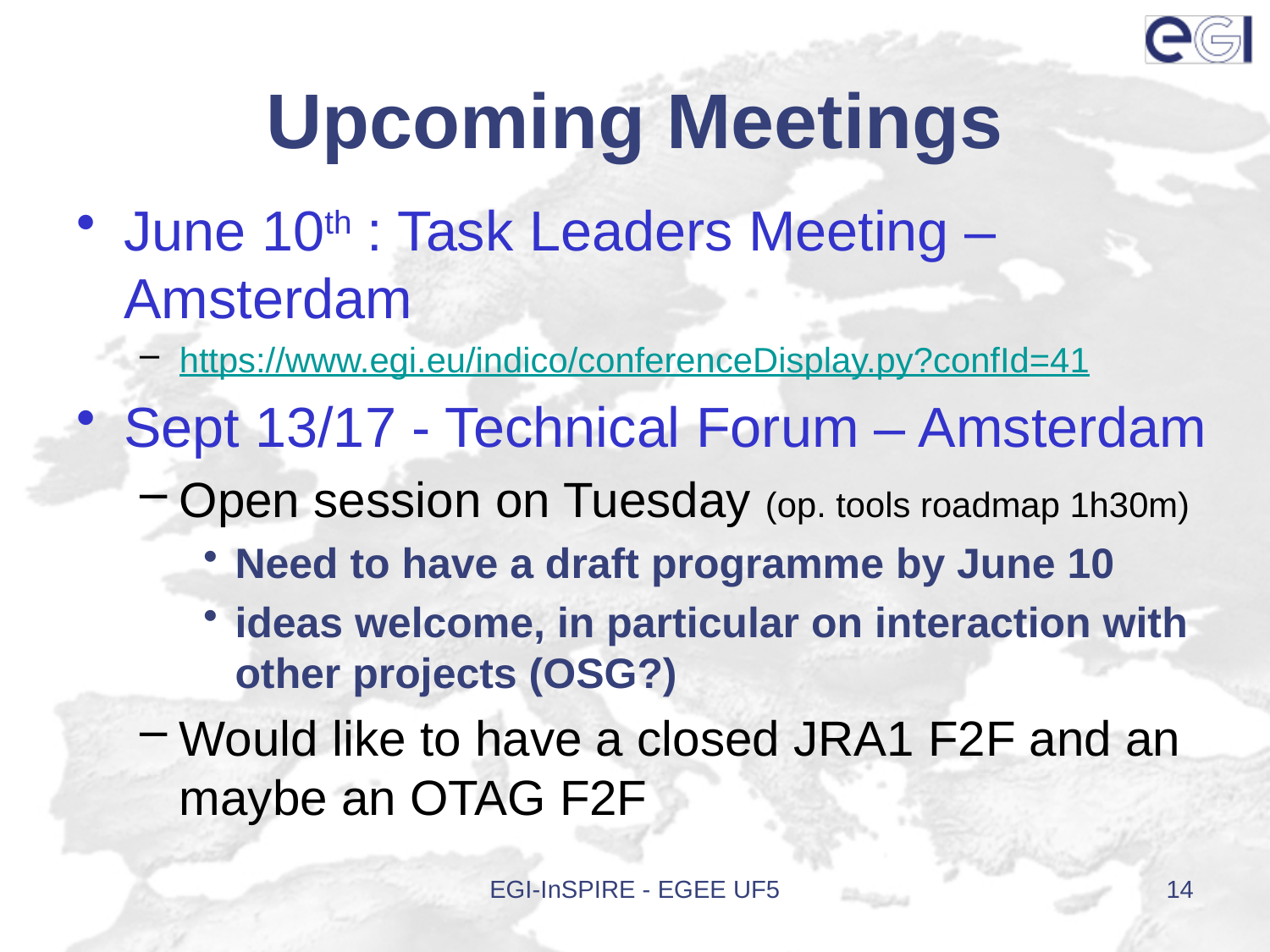

# Upcoming Meetings
June 10th : Task Leaders Meeting – Amsterdam
https://www.egi.eu/indico/conferenceDisplay.py?confId=41
Sept 13/17 - Technical Forum – Amsterdam
Open session on Tuesday (op. tools roadmap 1h30m)
Need to have a draft programme by June 10
ideas welcome, in particular on interaction with other projects (OSG?)
Would like to have a closed JRA1 F2F and an maybe an OTAG F2F
EGI-InSPIRE - EGEE UF5
14